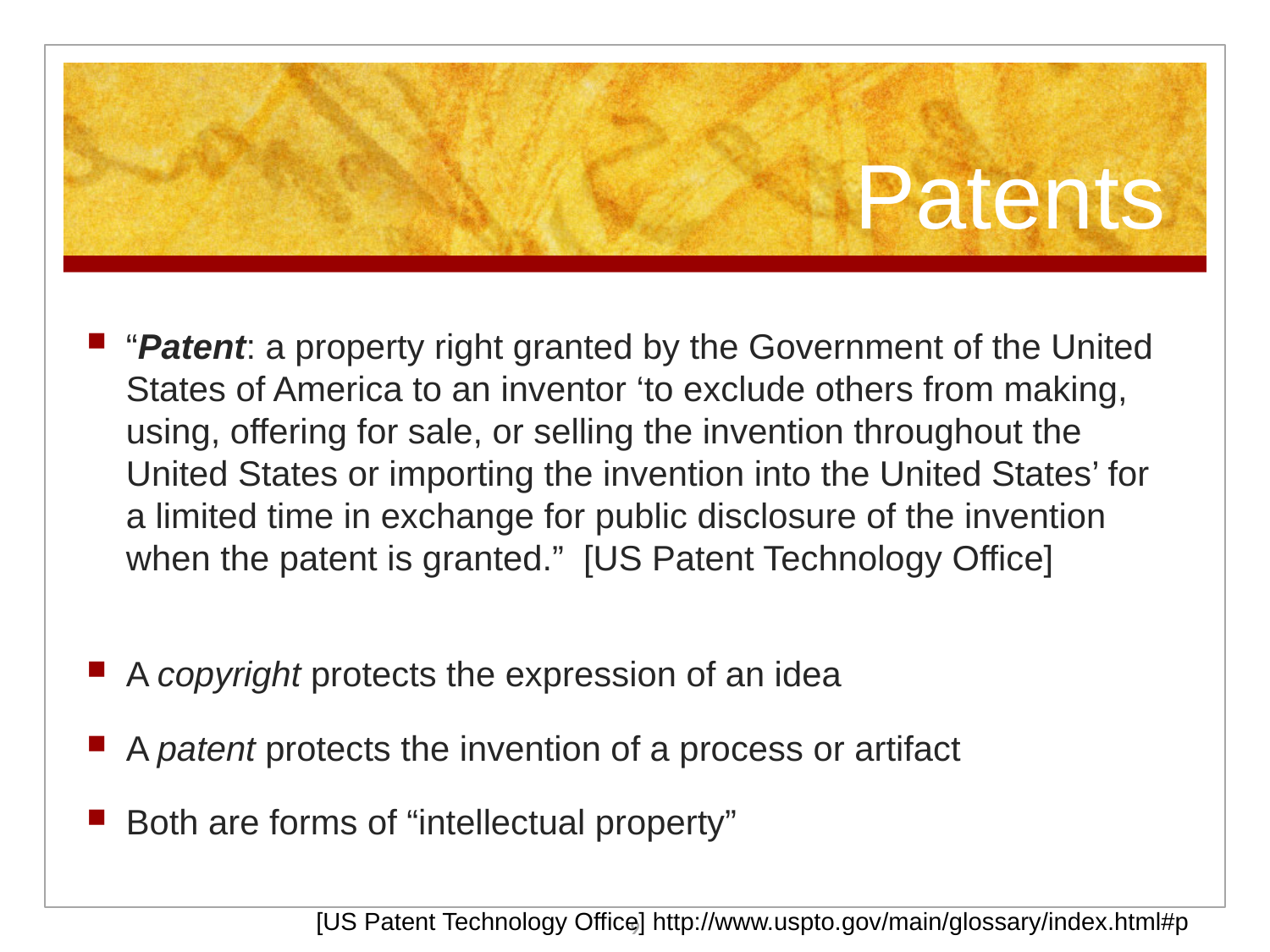

# Patents
“Patent: a property right granted by the Government of the United States of America to an inventor ‘to exclude others from making, using, offering for sale, or selling the invention throughout the United States or importing the invention into the United States’ for a limited time in exchange for public disclosure of the invention when the patent is granted.”  [US Patent Technology Office]
A copyright protects the expression of an idea
A patent protects the invention of a process or artifact
Both are forms of “intellectual property”
[US Patent Technology Office] http://www.uspto.gov/main/glossary/index.html#p